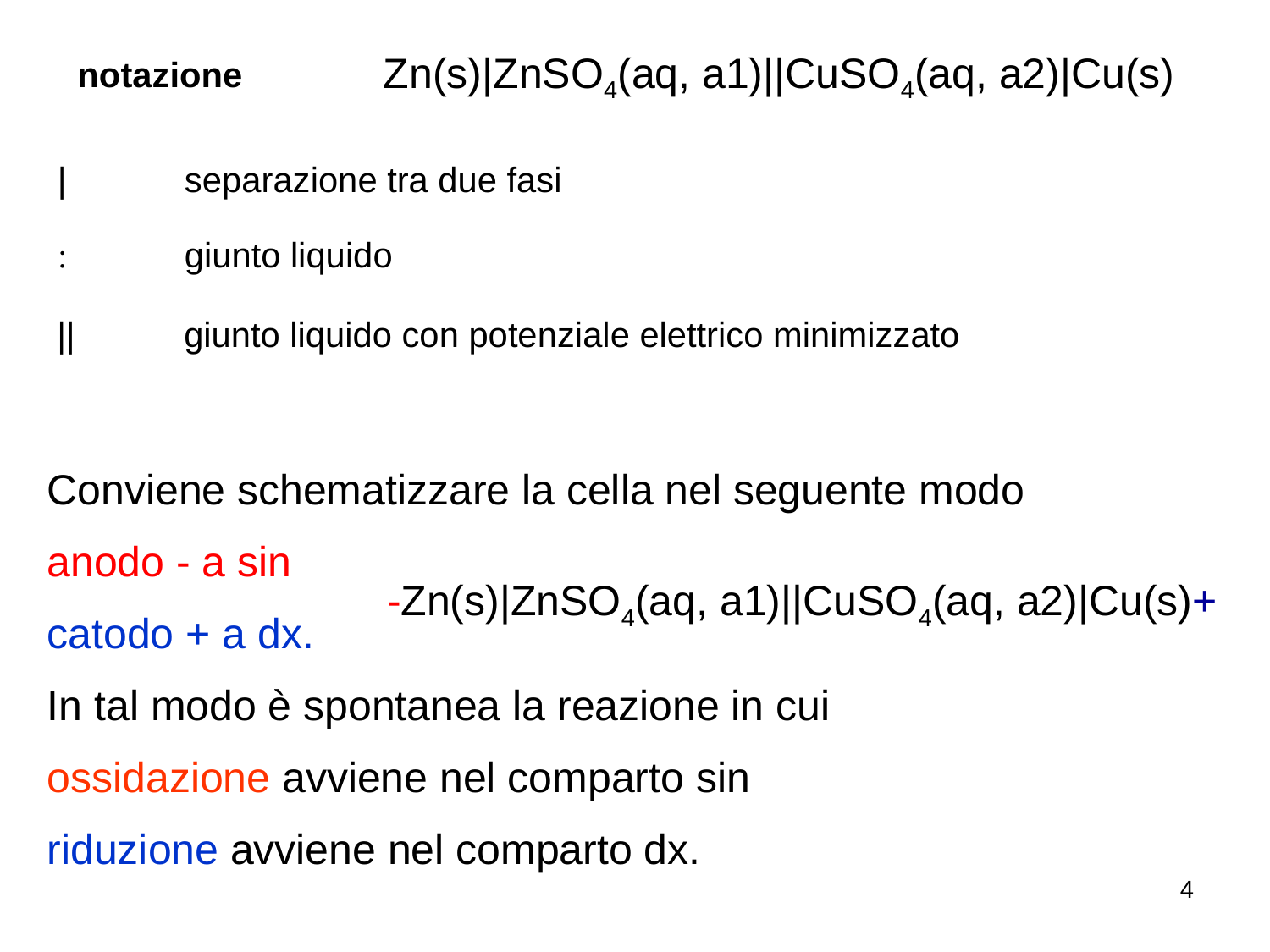

Zn(s)|ZnSO4(aq, a1)||CuSO4(aq, a2)|Cu(s)
notazione
|	separazione tra due fasi
:   	giunto liquido
|| 	giunto liquido con potenziale elettrico minimizzato
Conviene schematizzare la cella nel seguente modo
anodo - a sin
catodo + a dx.
In tal modo è spontanea la reazione in cui
ossidazione avviene nel comparto sin
riduzione avviene nel comparto dx.
-Zn(s)|ZnSO4(aq, a1)||CuSO4(aq, a2)|Cu(s)+
4